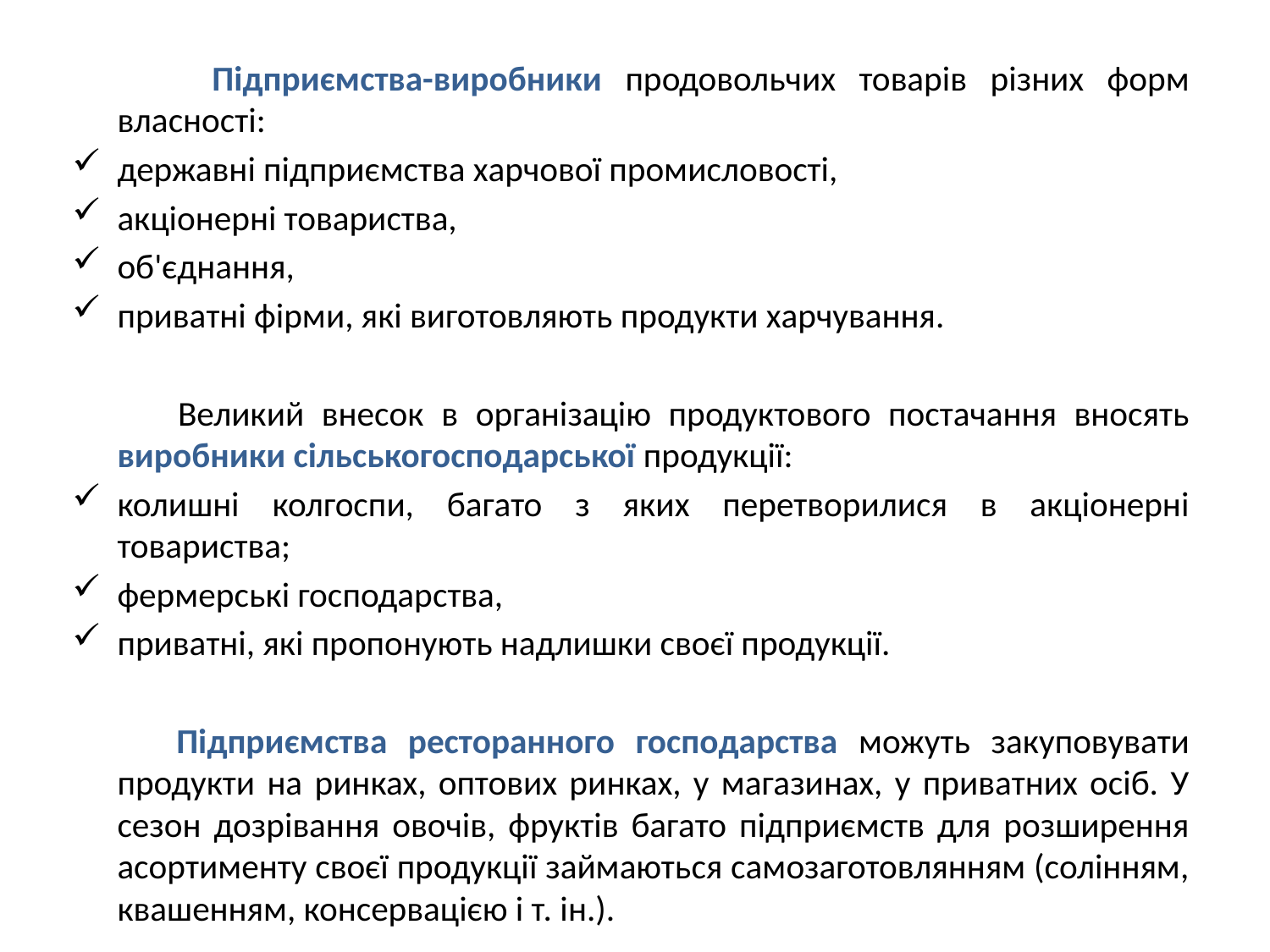

Підприємства-виробники продовольчих товарів різних форм власності:
державні підприємства харчової промисловості,
акціонерні товариства,
об'єднання,
приватні фірми, які виготовляють продукти харчування.

      Великий внесок в організацію продуктового постачання вносять виробники сільськогосподарської продукції:
колишні колгоспи, багато з яких перетворилися в акціонерні товариства;
фермерські господарства,
приватні, які пропонують надлишки своєї продукції.

     Підприємства ресторанного господарства можуть закуповувати продукти на ринках, оптових ринках, у магазинах, у приватних осіб. У сезон дозрівання овочів, фруктів багато підприємств для розширення асортименту своєї продукції займаються самозаготовлянням (солінням, квашенням, консервацією і т. ін.).